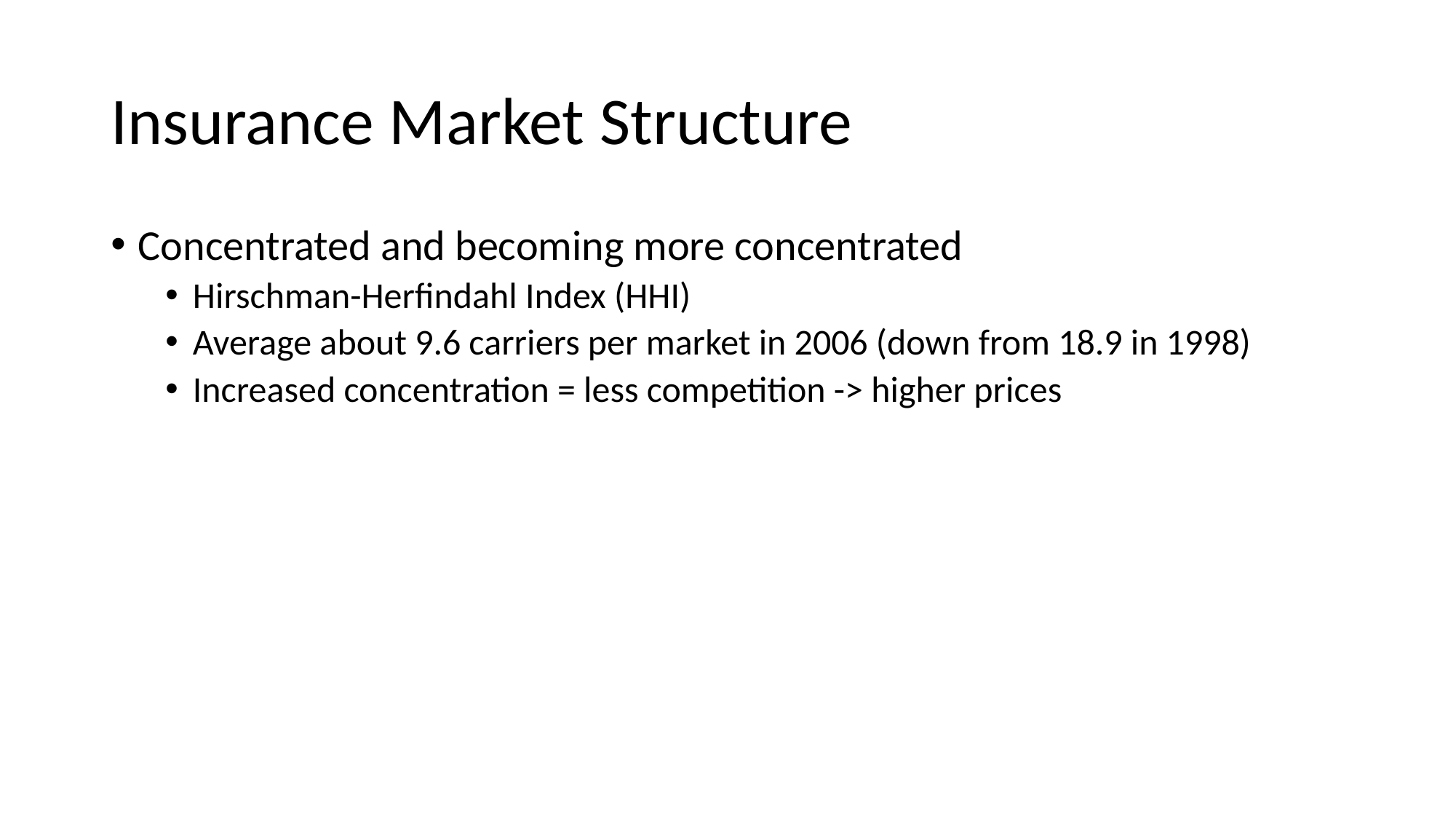

# Insurance Market Structure
Concentrated and becoming more concentrated
Hirschman-Herfindahl Index (HHI)
Average about 9.6 carriers per market in 2006 (down from 18.9 in 1998)
Increased concentration = less competition -> higher prices